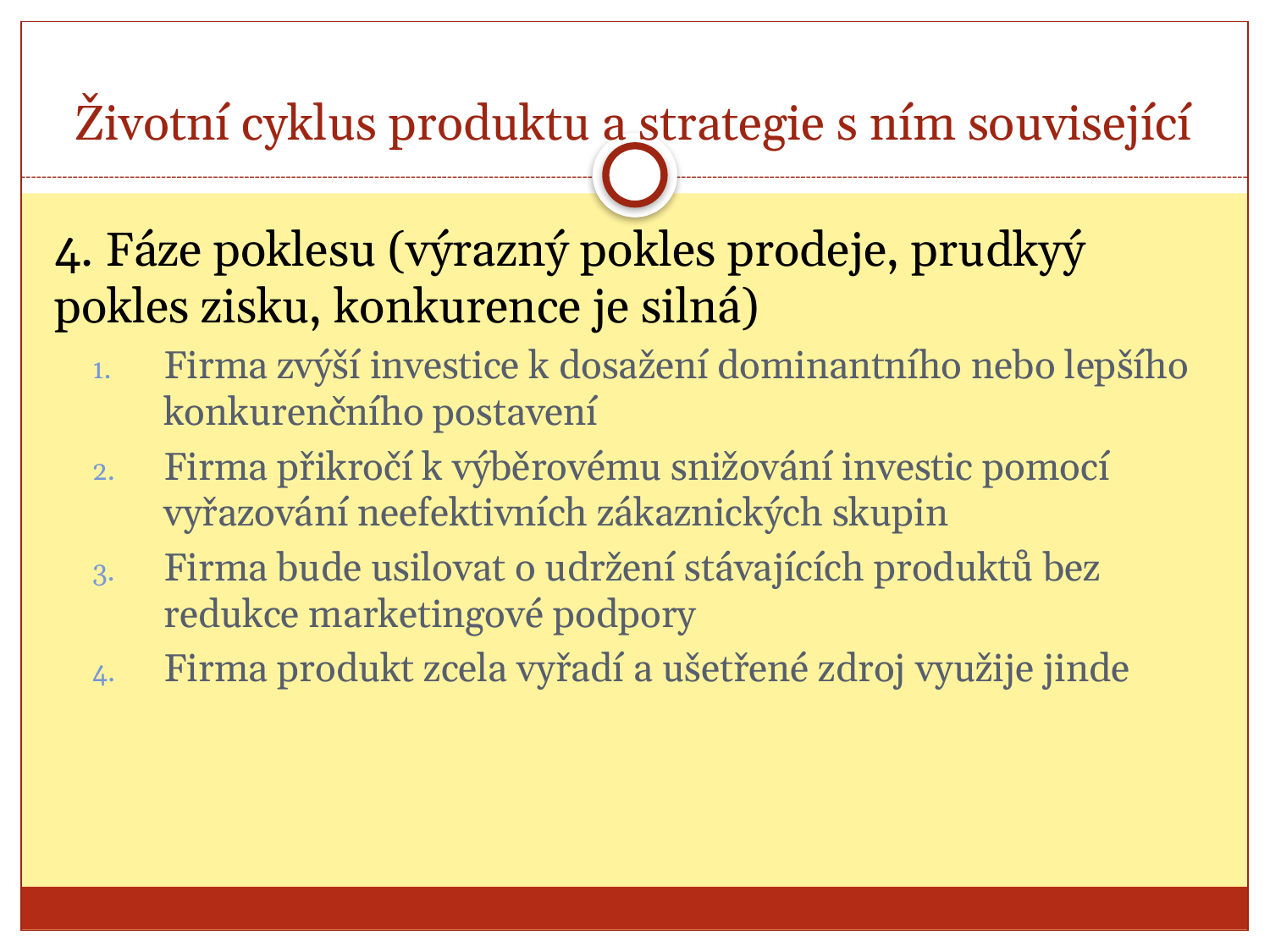

# Životní cyklus produktu a strategie s ním související
4. Fáze poklesu (výrazný pokles prodeje, prudkyý pokles zisku, konkurence je silná)
Firma zvýší investice k dosažení dominantního nebo lepšího konkurenčního postavení
Firma přikročí k výběrovému snižování investic pomocí vyřazování neefektivních zákaznických skupin
Firma bude usilovat o udržení stávajících produktů bez redukce marketingové podpory
Firma produkt zcela vyřadí a ušetřené zdroj využije jinde